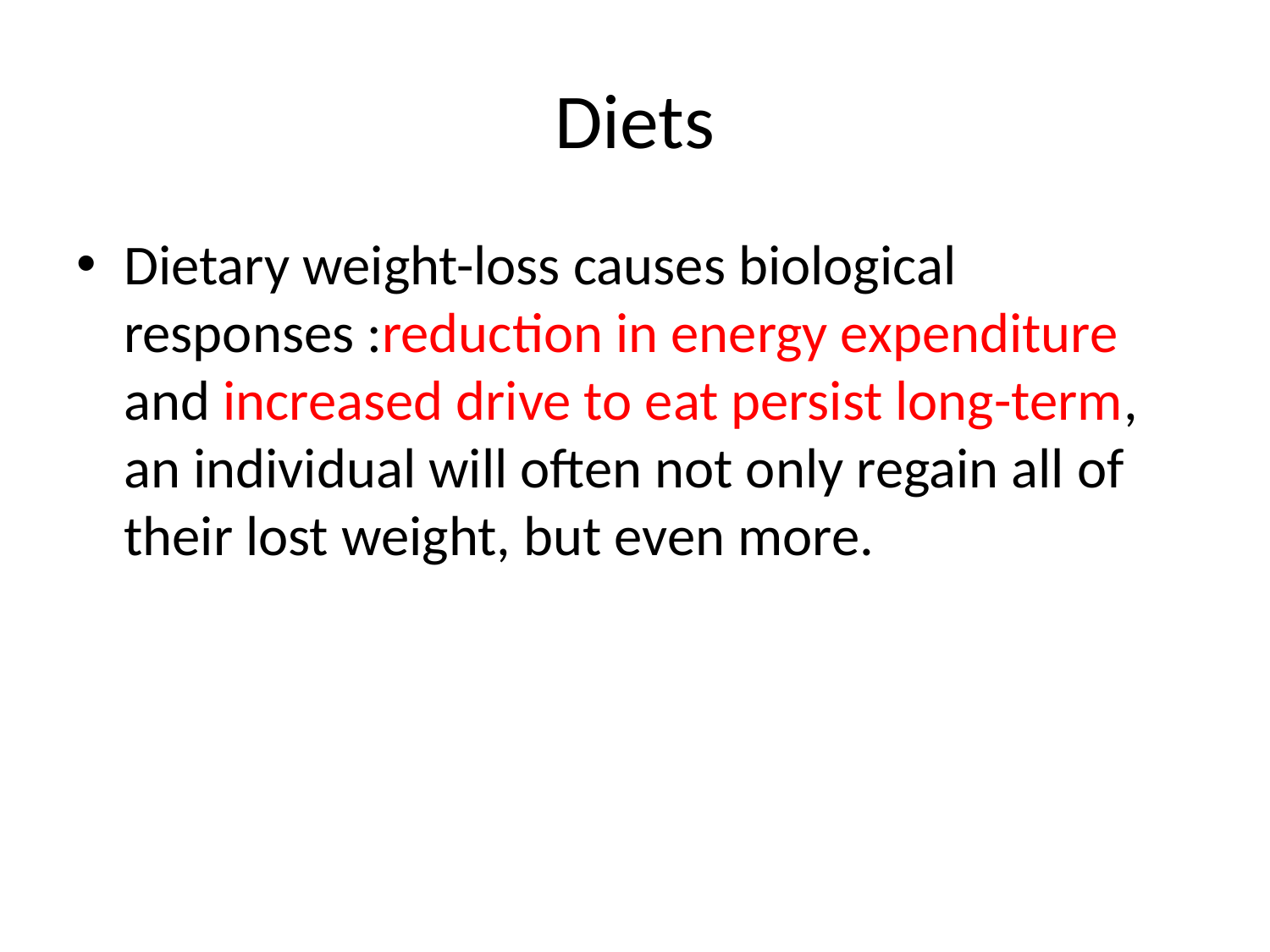

# Diets
Dietary weight-loss causes biological responses :reduction in energy expenditure and increased drive to eat persist long-term, an individual will often not only regain all of their lost weight, but even more.